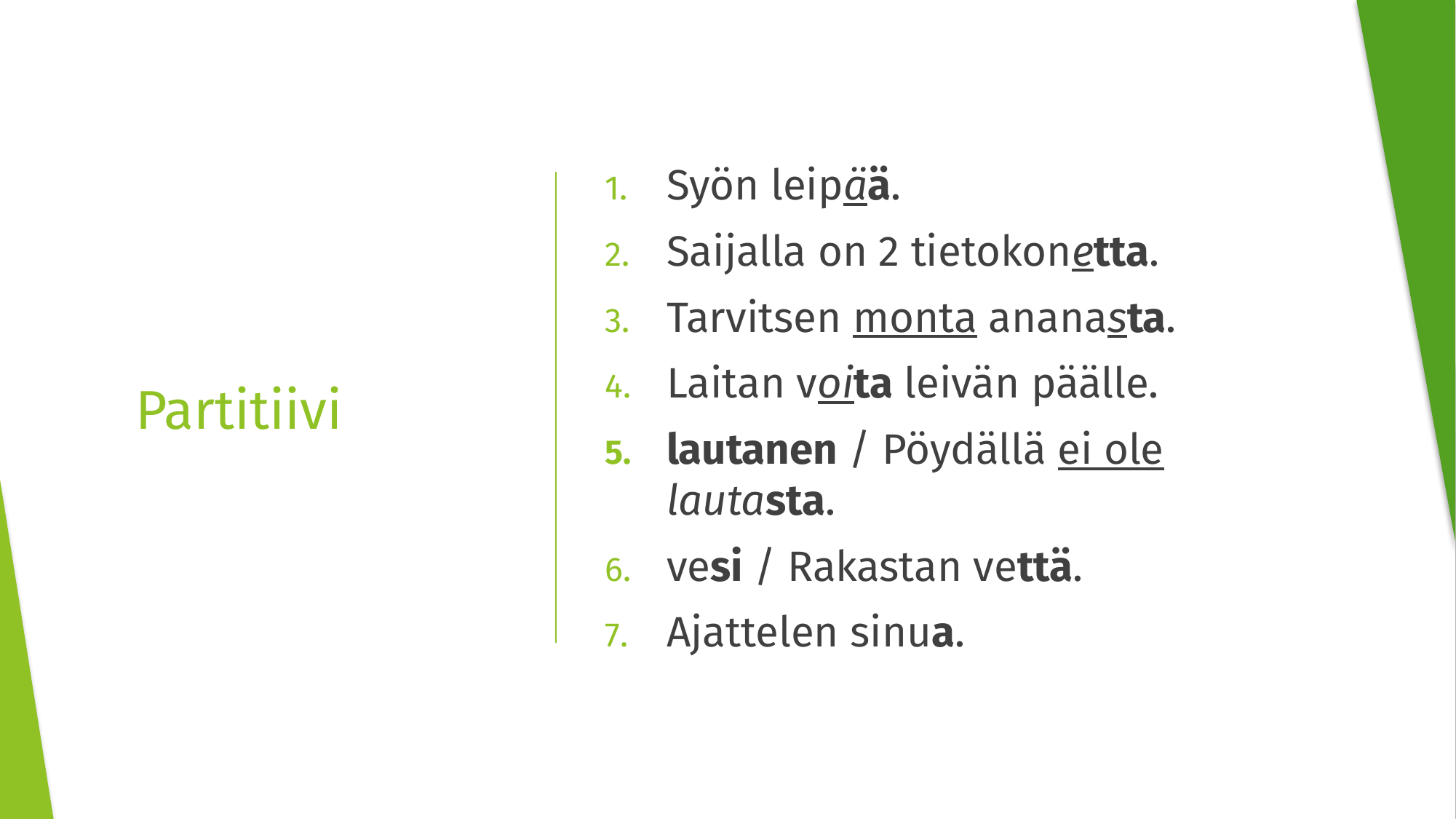

Syön leipää.
Saijalla on 2 tietokonetta.
Tarvitsen monta ananasta.
Laitan voita leivän päälle.
lautanen / Pöydällä ei ole lautasta.
vesi / Rakastan vettä.
Ajattelen sinua.

# Partitiivi